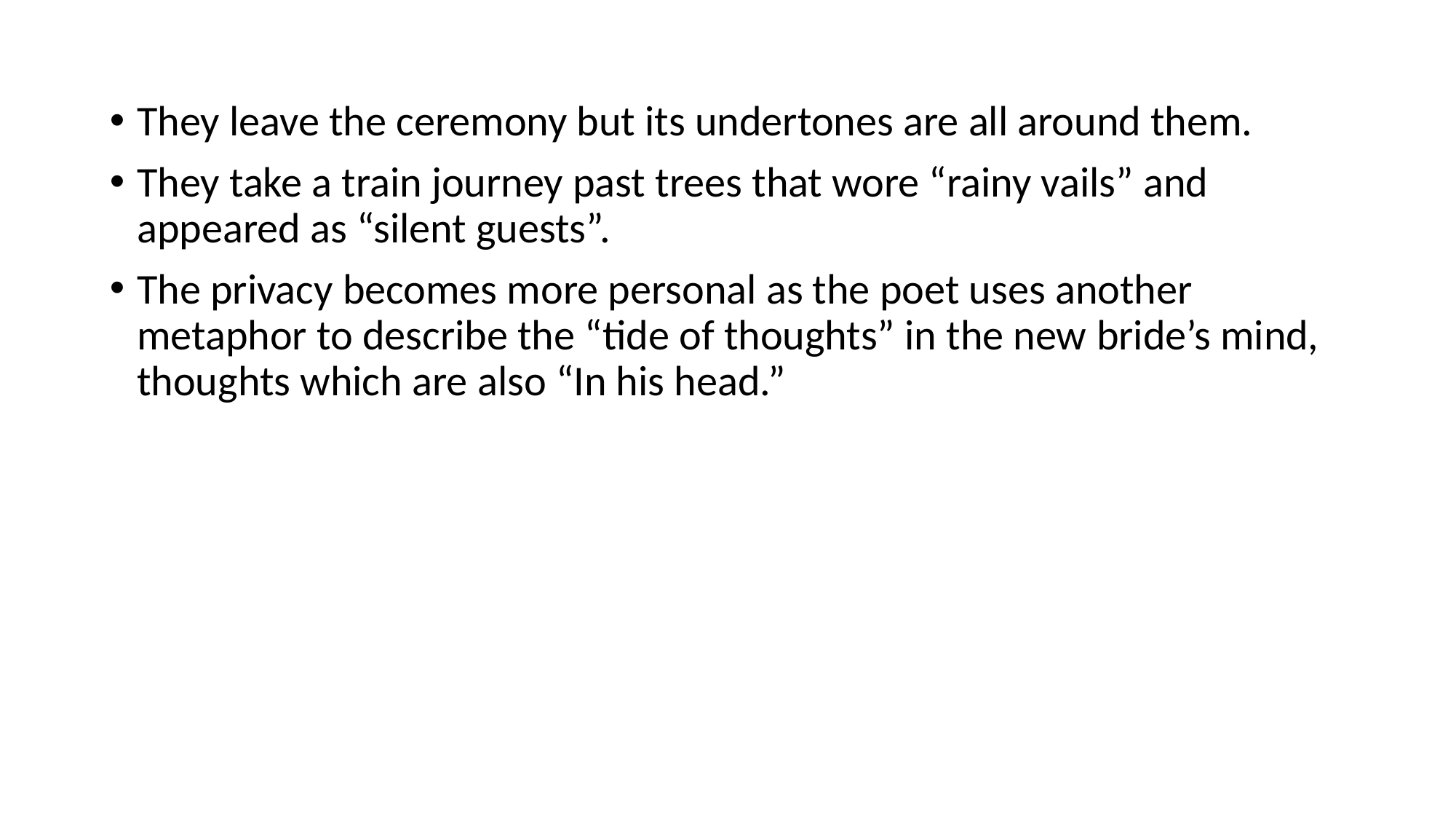

They leave the ceremony but its undertones are all around them.
They take a train journey past trees that wore “rainy vails” and appeared as “silent guests”.
The privacy becomes more personal as the poet uses another metaphor to describe the “tide of thoughts” in the new bride’s mind, thoughts which are also “In his head.”